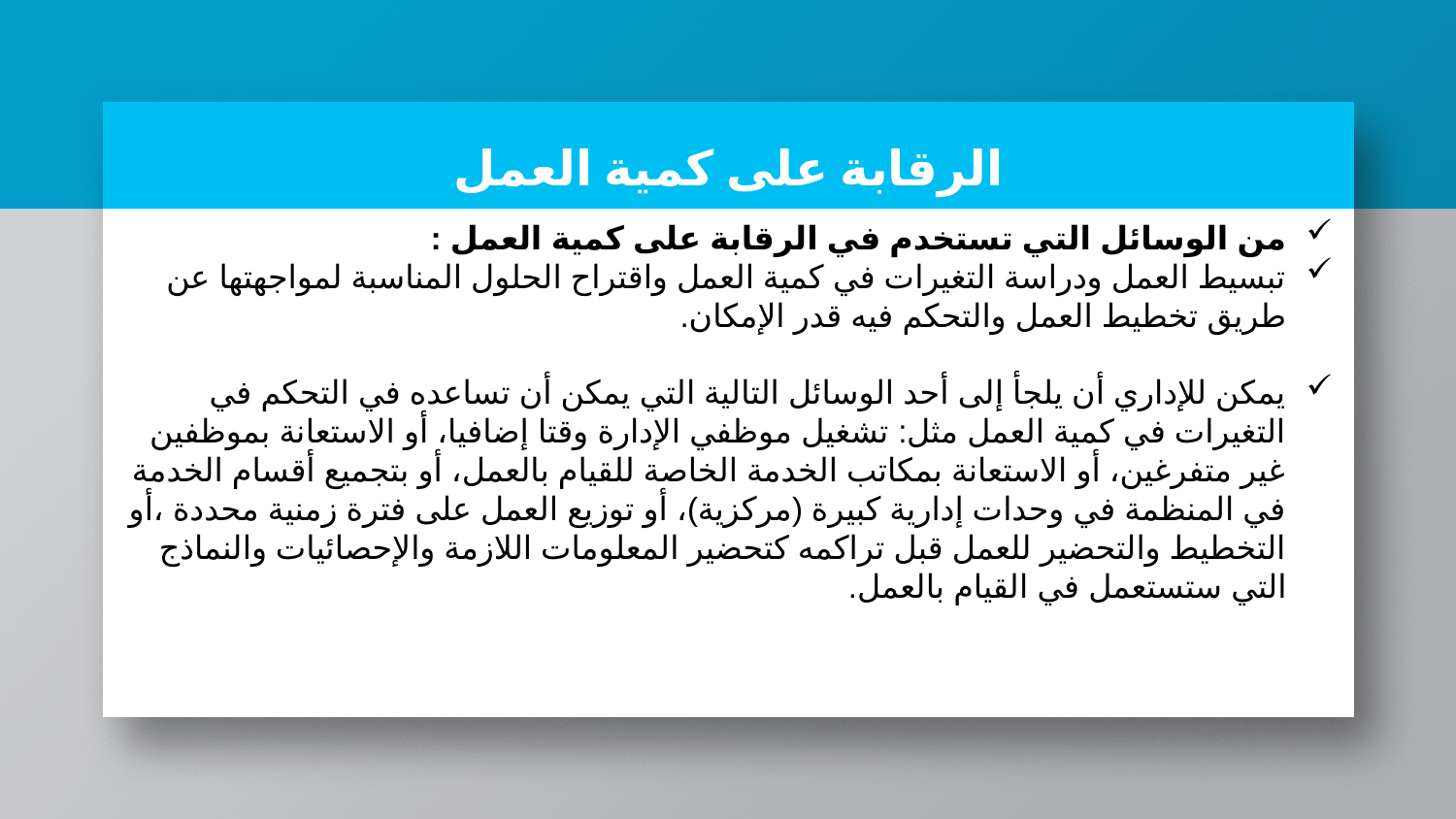

# الرقابة على كمية العمل
24
من الوسائل التي تستخدم في الرقابة على كمية العمل :
تبسيط العمل ودراسة التغيرات في كمية العمل واقتراح الحلول المناسبة لمواجهتها عن طريق تخطيط العمل والتحكم فيه قدر الإمكان.

يمكن للإداري أن يلجأ إلى أحد الوسائل التالية التي يمكن أن تساعده في التحكم في التغيرات في كمية العمل مثل: تشغيل موظفي الإدارة وقتا إضافيا، أو الاستعانة بموظفين غير متفرغين، أو الاستعانة بمكاتب الخدمة الخاصة للقيام بالعمل، أو بتجميع أقسام الخدمة في المنظمة في وحدات إدارية كبيرة (مركزية)، أو توزيع العمل على فترة زمنية محددة ،أو التخطيط والتحضير للعمل قبل تراكمه كتحضير المعلومات اللازمة والإحصائيات والنماذج التي ستستعمل في القيام بالعمل.